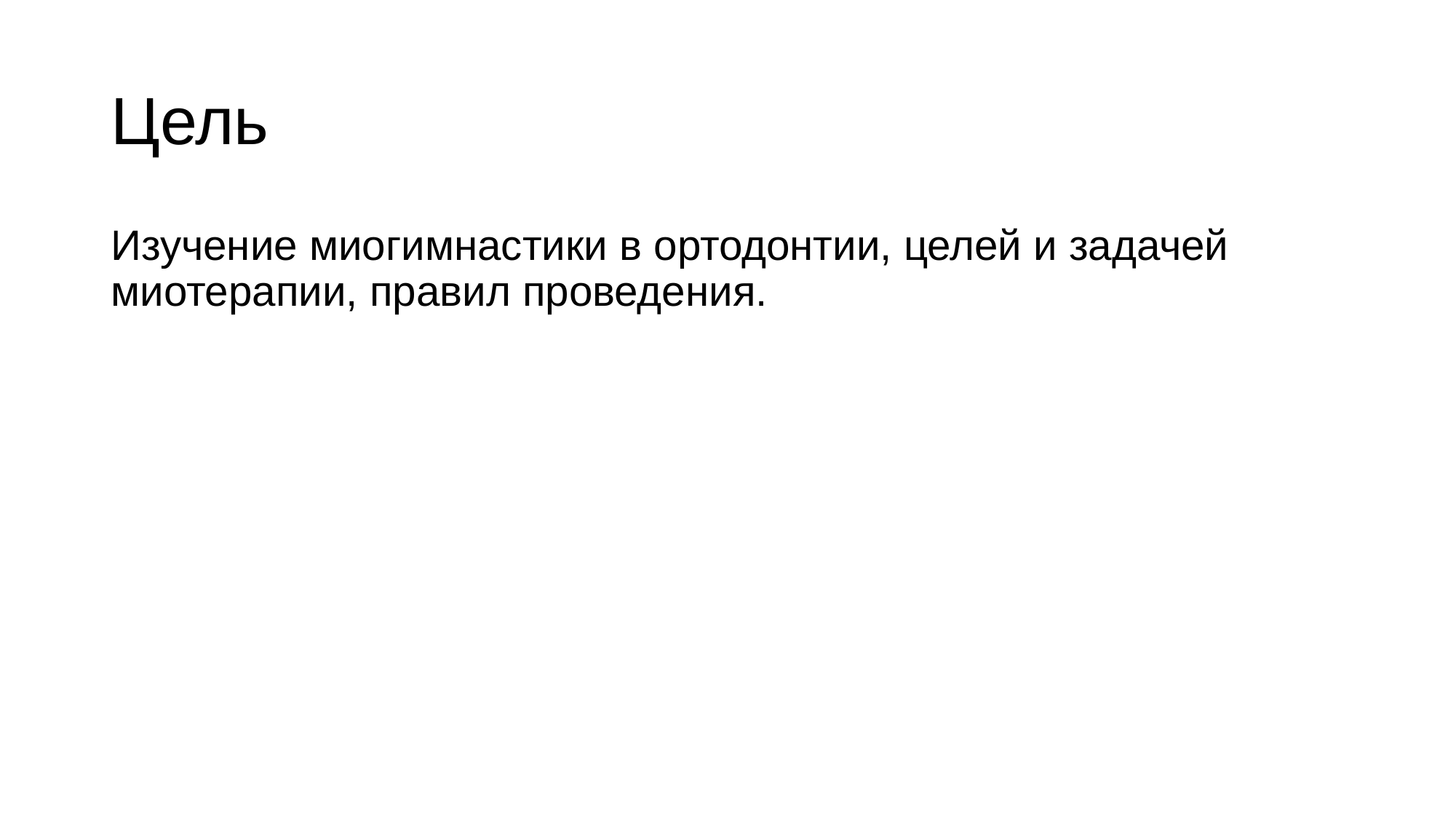

# Цель
Изучение миогимнастики в ортодонтии, целей и задачей миотерапии, правил проведения.